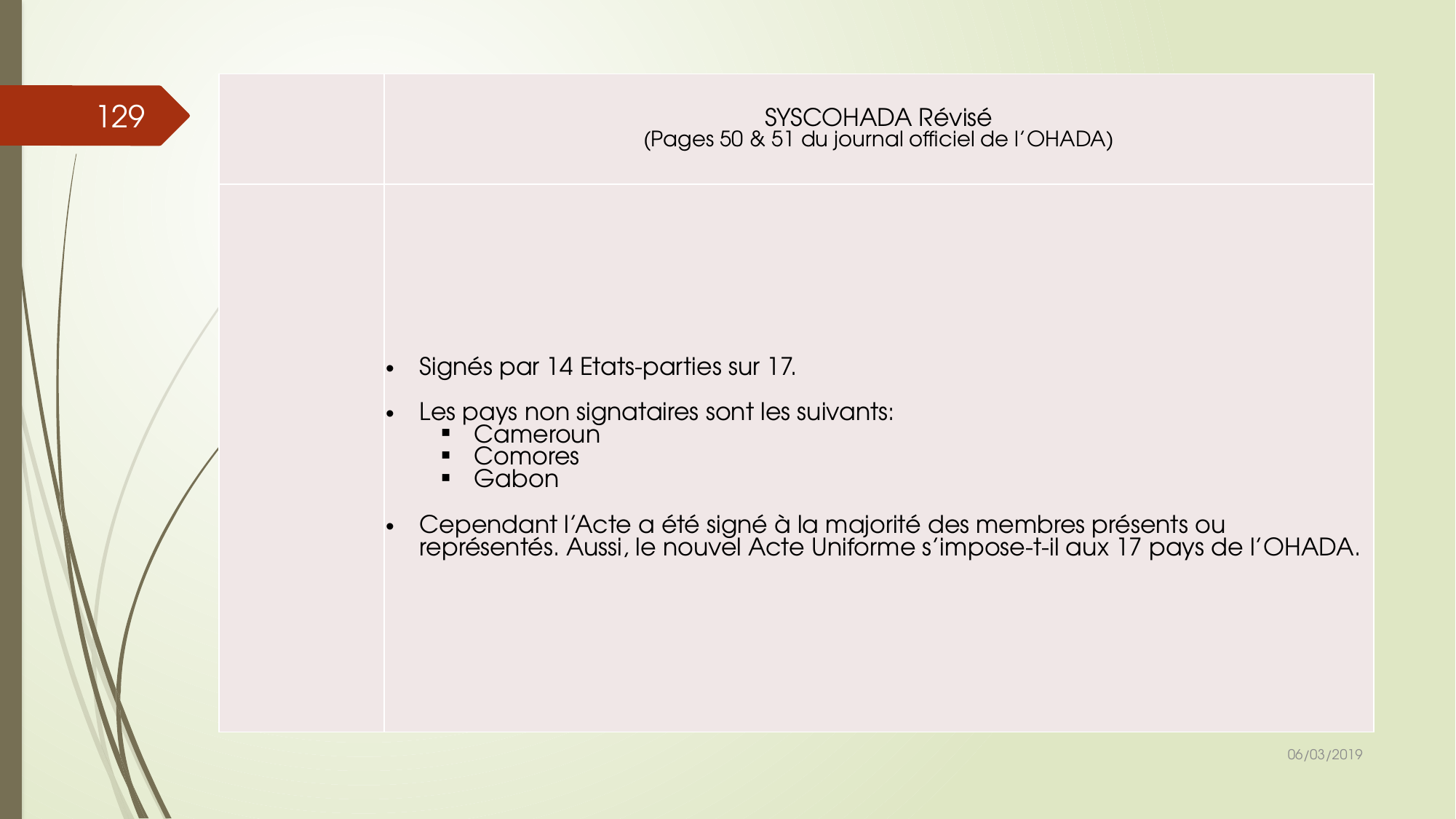

|  | SYSCOHADA Révisé (Pages 50 & 51 du journal officiel de l’OHADA) |
| --- | --- |
|  | Signés par 14 Etats-parties sur 17. Les pays non signataires sont les suivants: Cameroun Comores Gabon Cependant l’Acte a été signé à la majorité des membres présents ou représentés. Aussi, le nouvel Acte Uniforme s’impose-t-il aux 17 pays de l’OHADA. |
129
06/03/2019